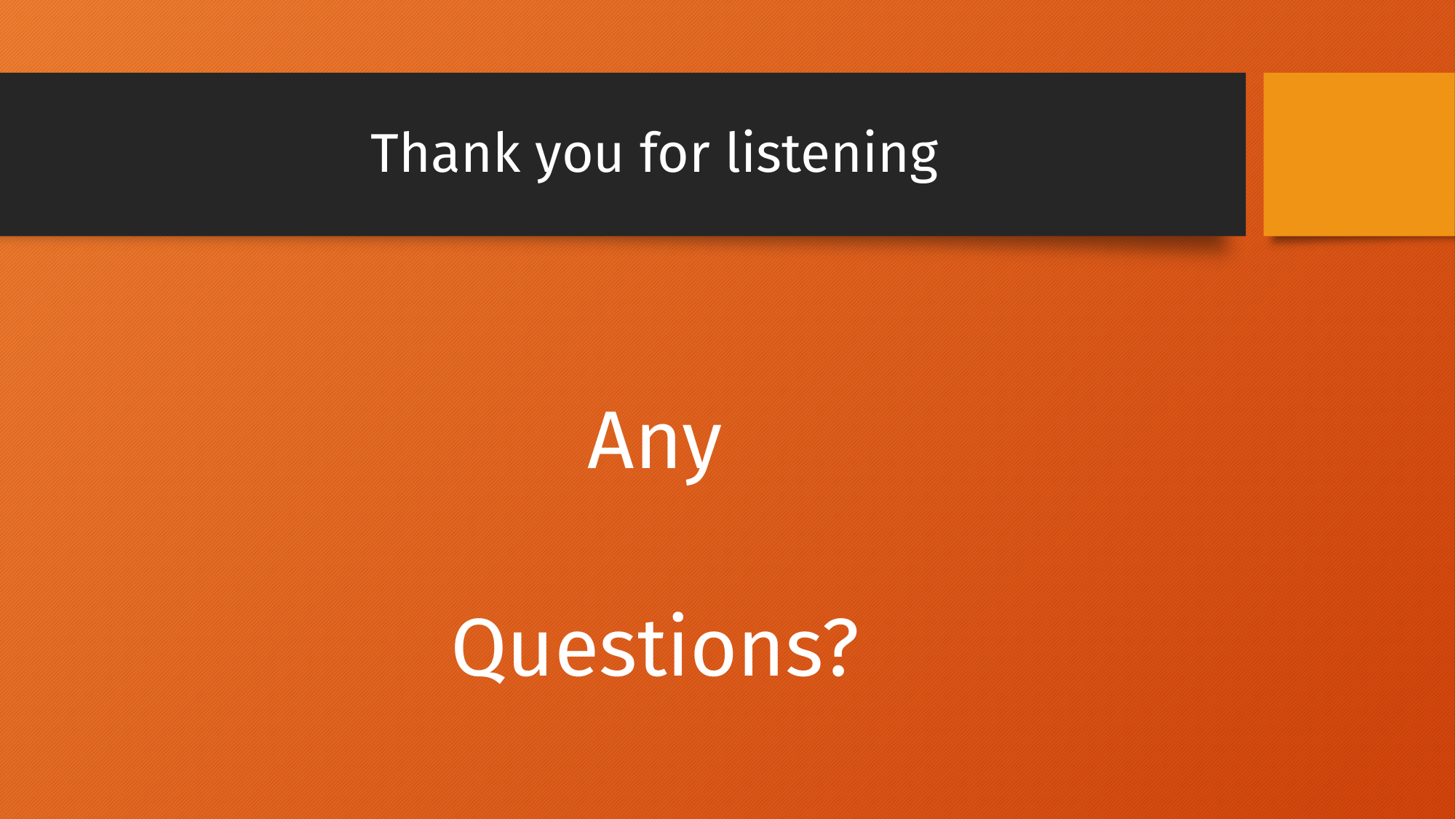

# Thank you for listening

Any

Questions?